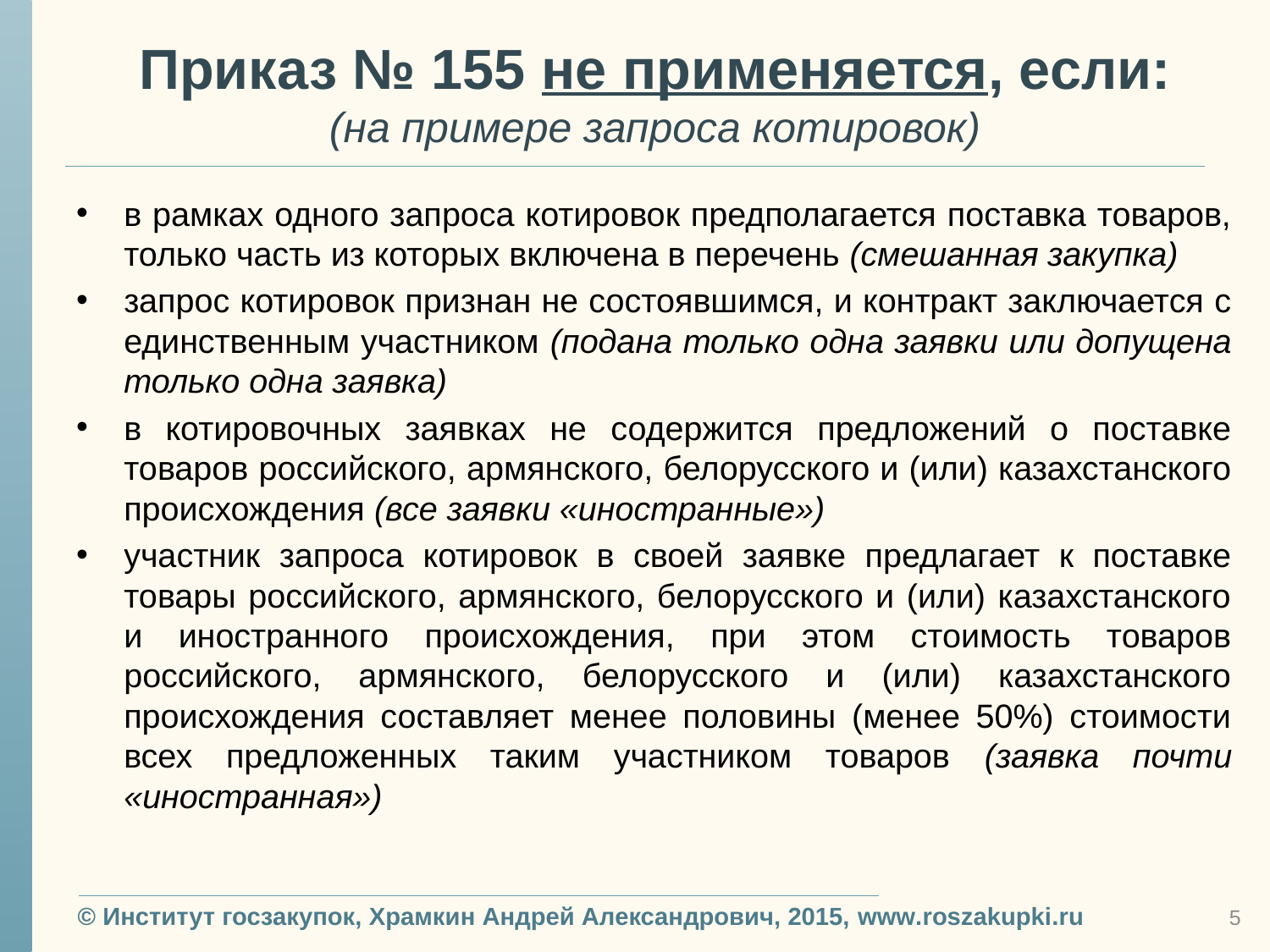

# Приказ № 155 не применяется, если: (на примере запроса котировок)
в рамках одного запроса котировок предполагается поставка товаров, только часть из которых включена в перечень (смешанная закупка)
запрос котировок признан не состоявшимся, и контракт заключается с единственным участником (подана только одна заявки или допущена только одна заявка)
в котировочных заявках не содержится предложений о поставке товаров российского, армянского, белорусского и (или) казахстанского происхождения (все заявки «иностранные»)
участник запроса котировок в своей заявке предлагает к поставке товары российского, армянского, белорусского и (или) казахстанского и иностранного происхождения, при этом стоимость товаров российского, армянского, белорусского и (или) казахстанского происхождения составляет менее половины (менее 50%) стоимости всех предложенных таким участником товаров (заявка почти «иностранная»)